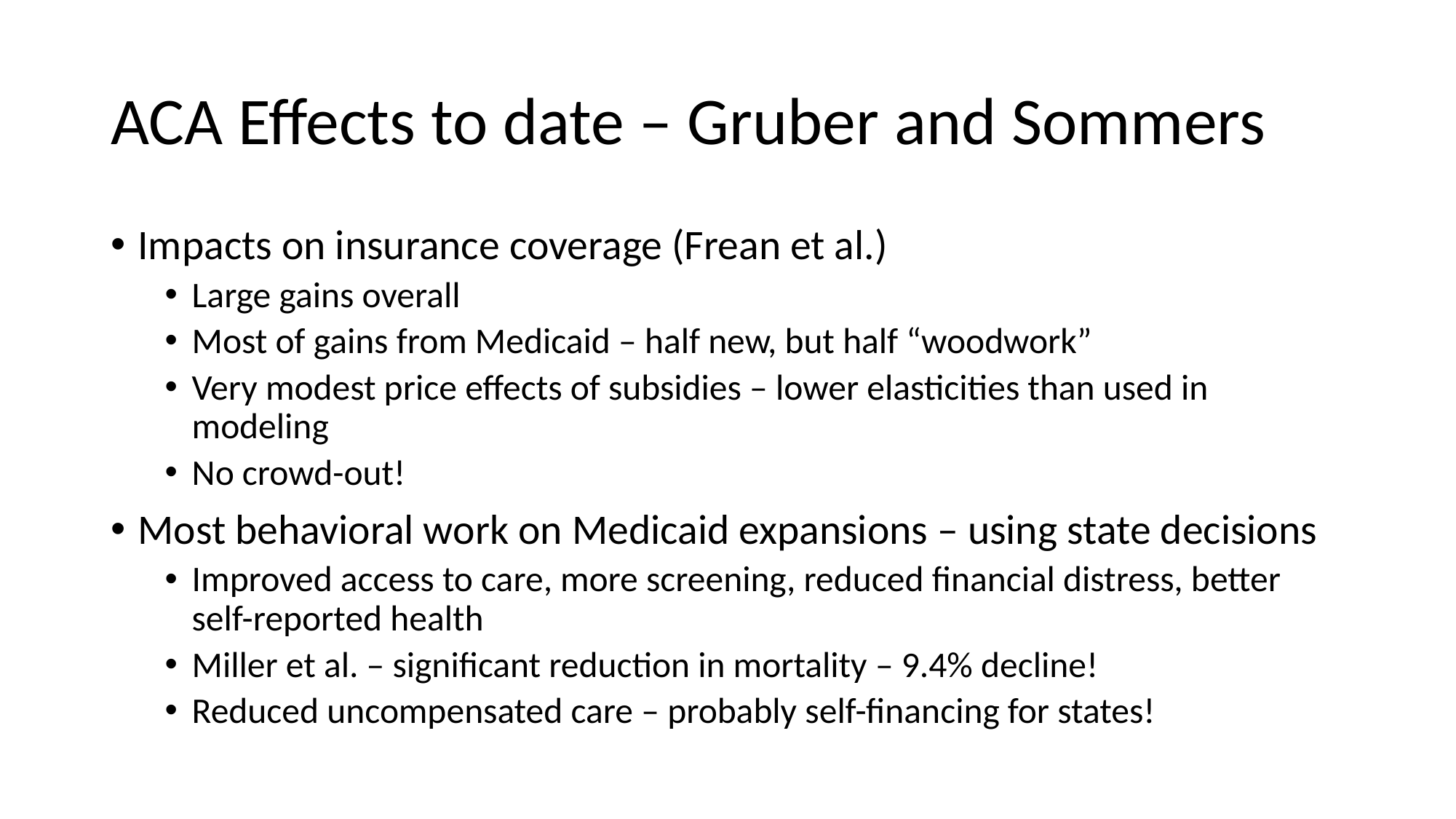

# ACA Effects to date – Gruber and Sommers
Impacts on insurance coverage (Frean et al.)
Large gains overall
Most of gains from Medicaid – half new, but half “woodwork”
Very modest price effects of subsidies – lower elasticities than used in modeling
No crowd-out!
Most behavioral work on Medicaid expansions – using state decisions
Improved access to care, more screening, reduced financial distress, better self-reported health
Miller et al. – significant reduction in mortality – 9.4% decline!
Reduced uncompensated care – probably self-financing for states!